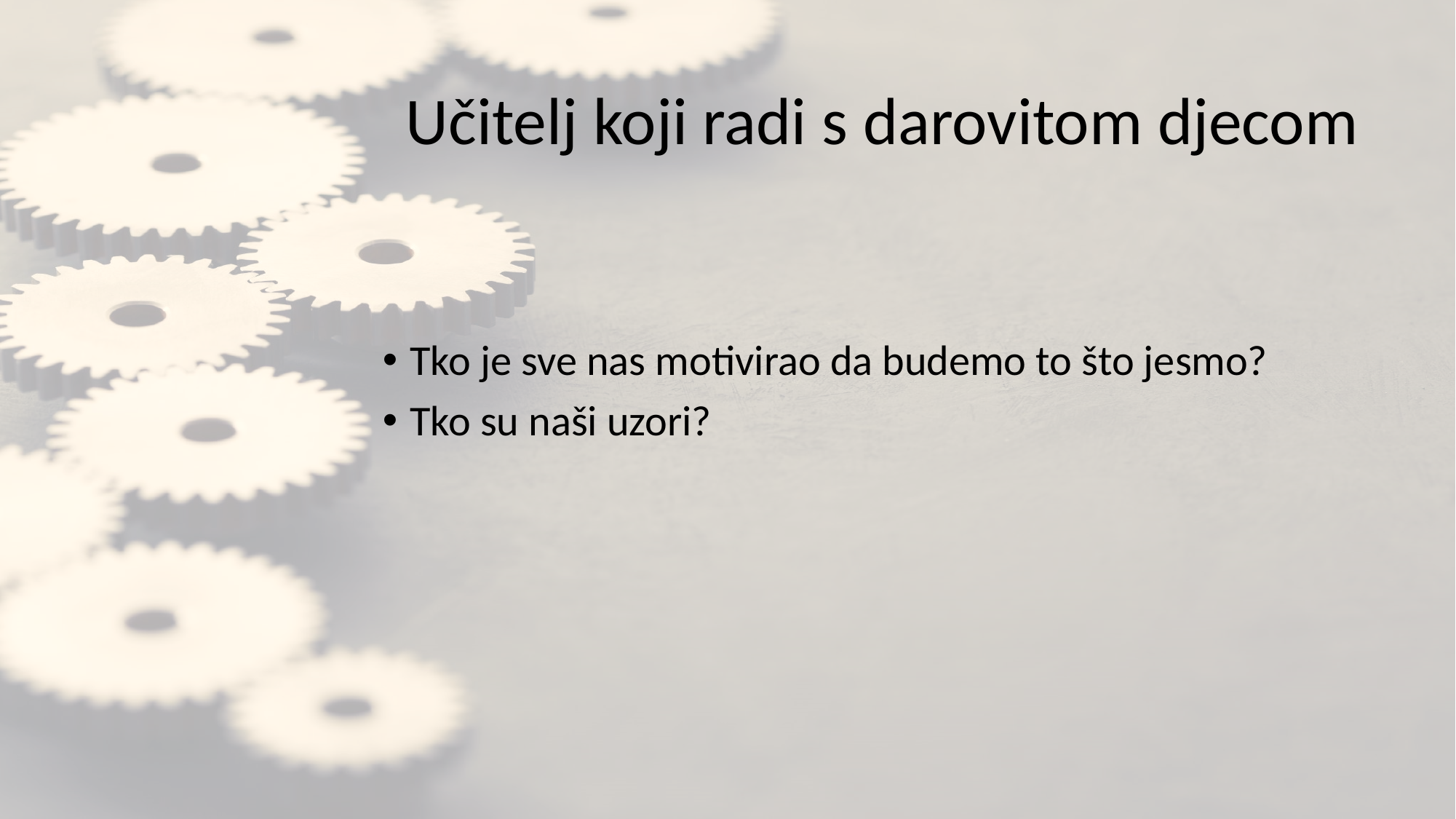

# Učitelj koji radi s darovitom djecom
Tko je sve nas motivirao da budemo to što jesmo?
Tko su naši uzori?